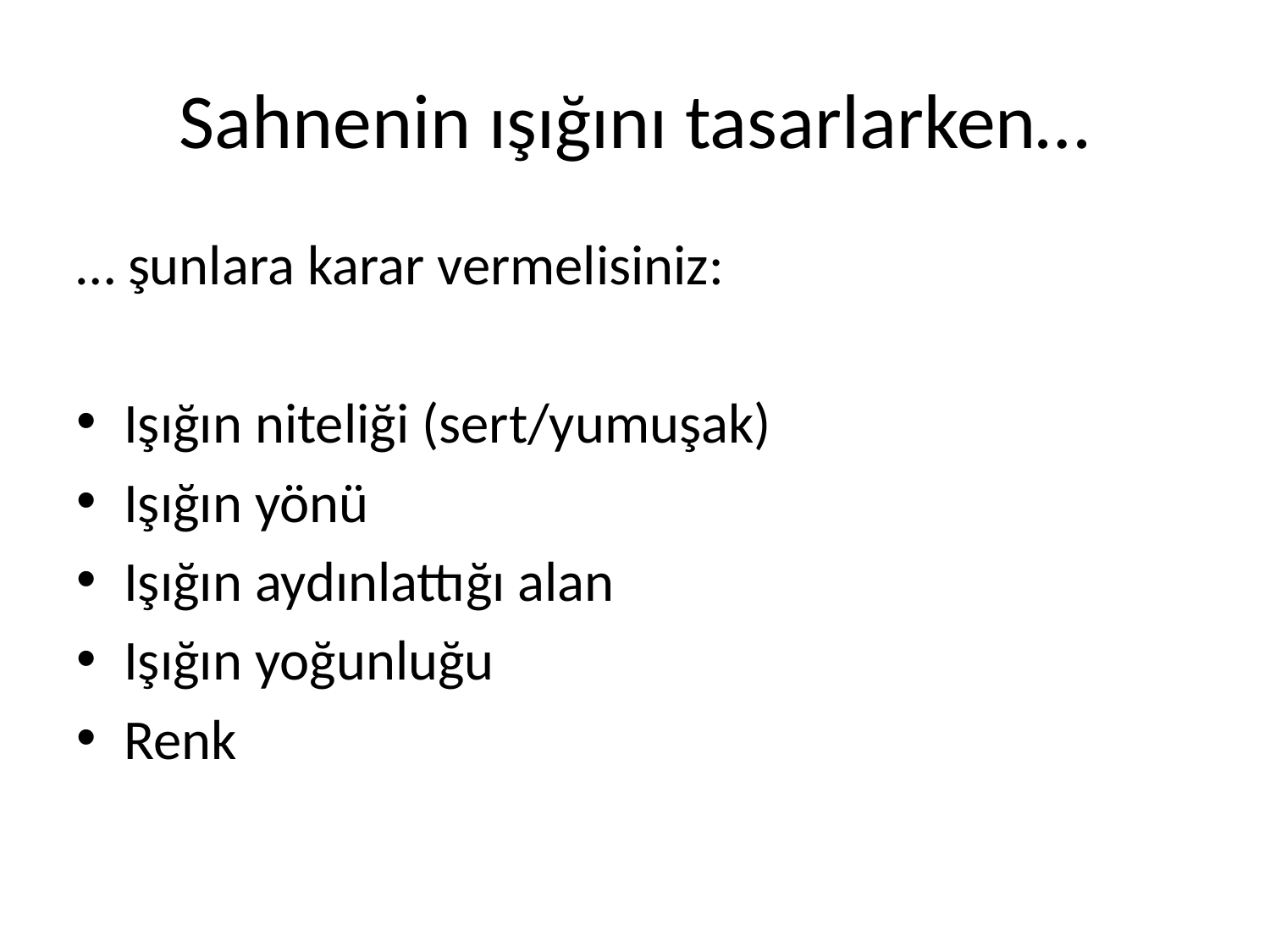

# Sahnenin ışığını tasarlarken…
… şunlara karar vermelisiniz:

Işığın niteliği (sert/yumuşak)
Işığın yönü
Işığın aydınlattığı alan
Işığın yoğunluğu
Renk